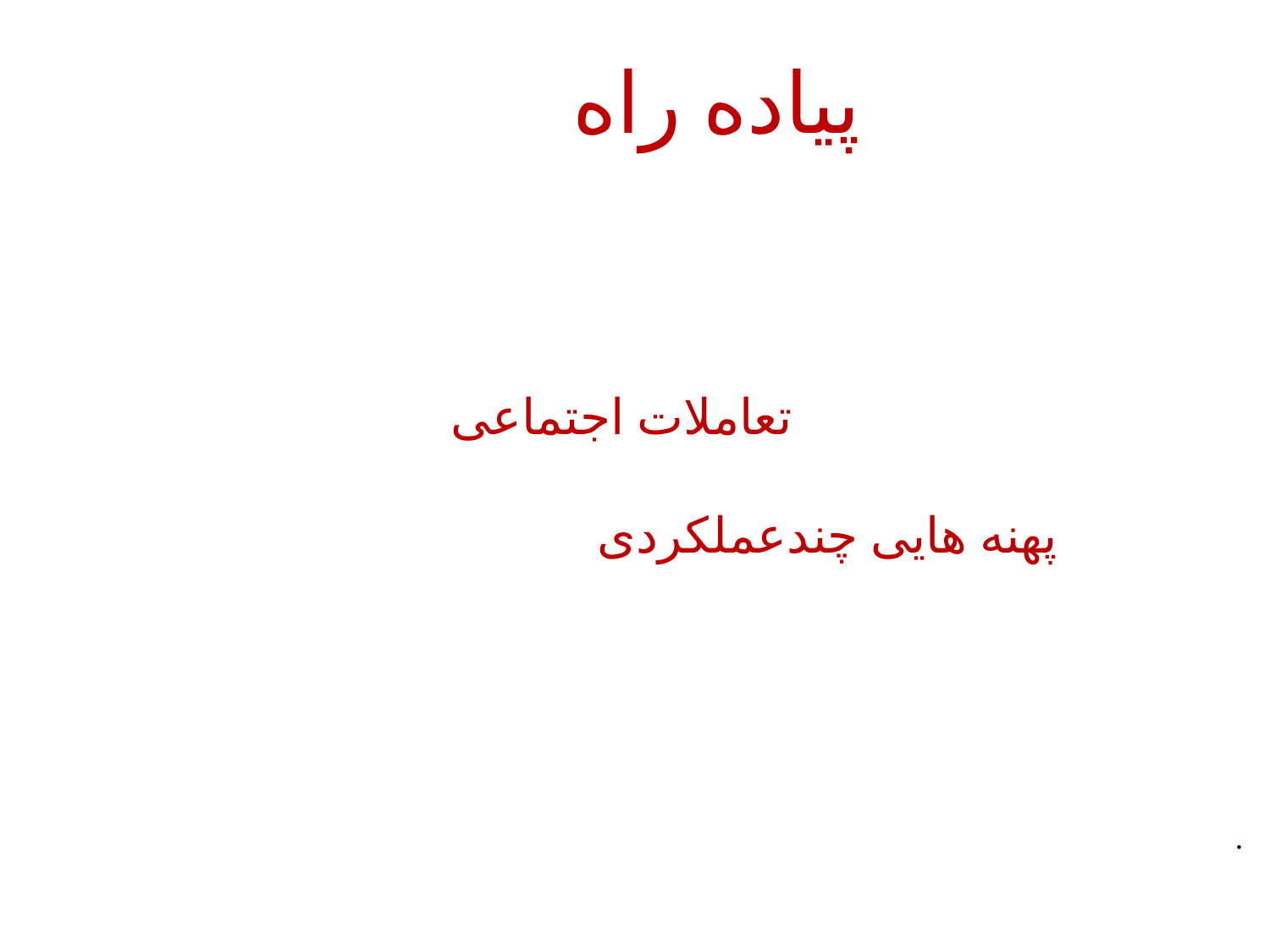

پیاده راه
امروزه، کیفیت و جذابیت فضاهای عمومی شهری به یکی از مهمترین سنجه‌های توسعه‌یافتگی و قابلیت زندگی در شهرها بدل گردیده است. در این میان، پیاده راه ها بدلیل ویژگیهای خود در ایجاد تعاملات اجتماعی در عصر ارتباطات مجازی و تحریک اقتصادی نواحی پیرامونی و نیز به عنوان پهنه هایی چندعملکردی که دامنه گسترده ای از فعالیتها را دربر می گیرند، از نقشی اساسی برخوردار می باشند. شهرهای اروپایی به ویژه در دو کشور آلمان و هلند، پیشگام ایجاد و گسترش پهنه های پیاده بوده اند و شهرهای آمریکایی نیز در طول زمانهای مختلف، رویکردهای گوناگونی نسبت به موضوع داشته اند.